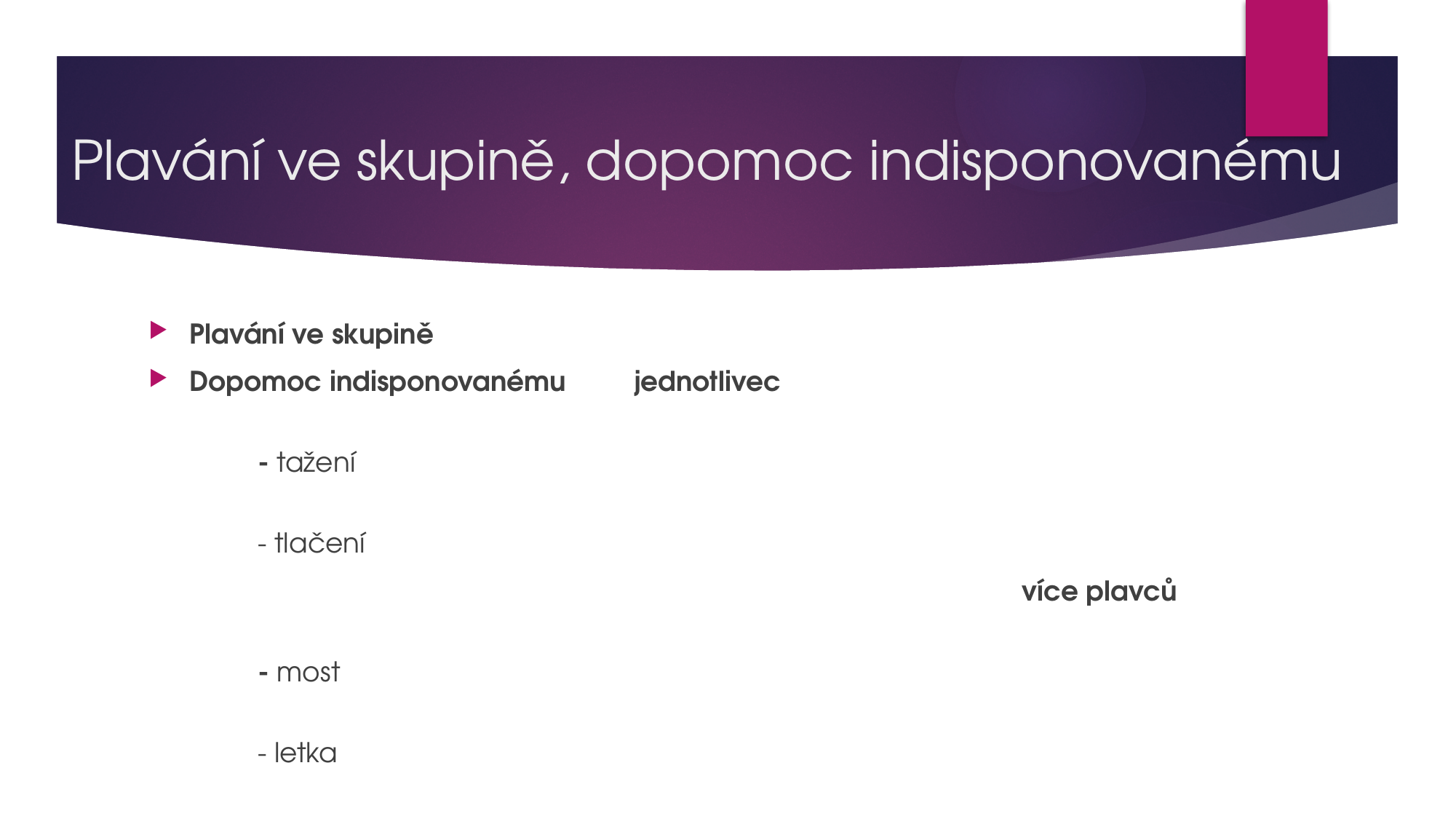

# Plavání ve skupině, dopomoc indisponovanému
Plavání ve skupině
Dopomoc indisponovanému 	 jednotlivec
										- tažení
										- tlačení
								více plavců
										- most
										- letka
										- kombinace